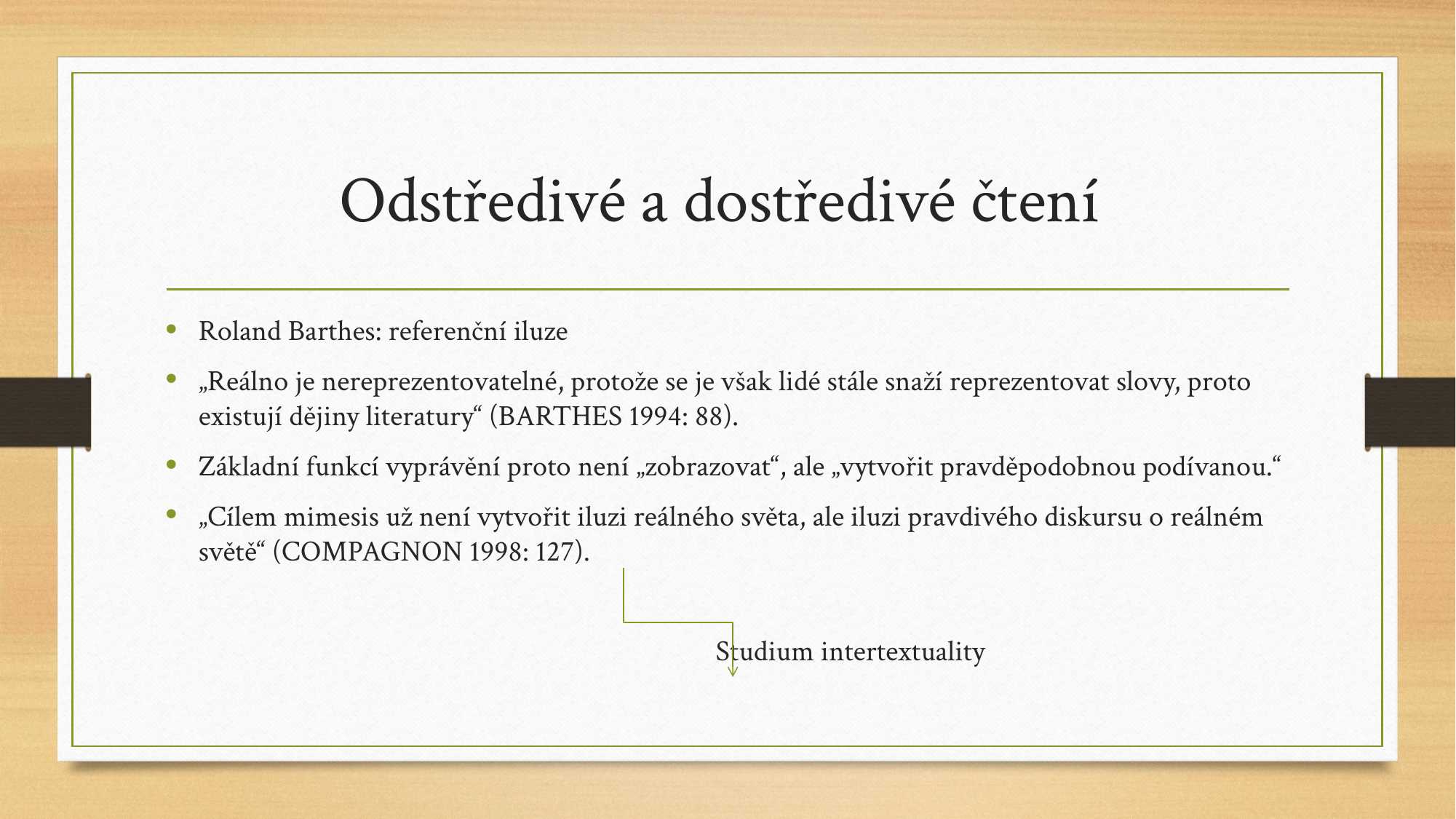

# Odstředivé a dostředivé čtení
Roland Barthes: referenční iluze
„Reálno je nereprezentovatelné, protože se je však lidé stále snaží reprezentovat slovy, proto existují dějiny literatury“ (BARTHES 1994: 88).
Základní funkcí vyprávění proto není „zobrazovat“, ale „vytvořit pravděpodobnou podívanou.“
„Cílem mimesis už není vytvořit iluzi reálného světa, ale iluzi pravdivého diskursu o reálném světě“ (COMPAGNON 1998: 127).

                                                                                    Studium intertextuality